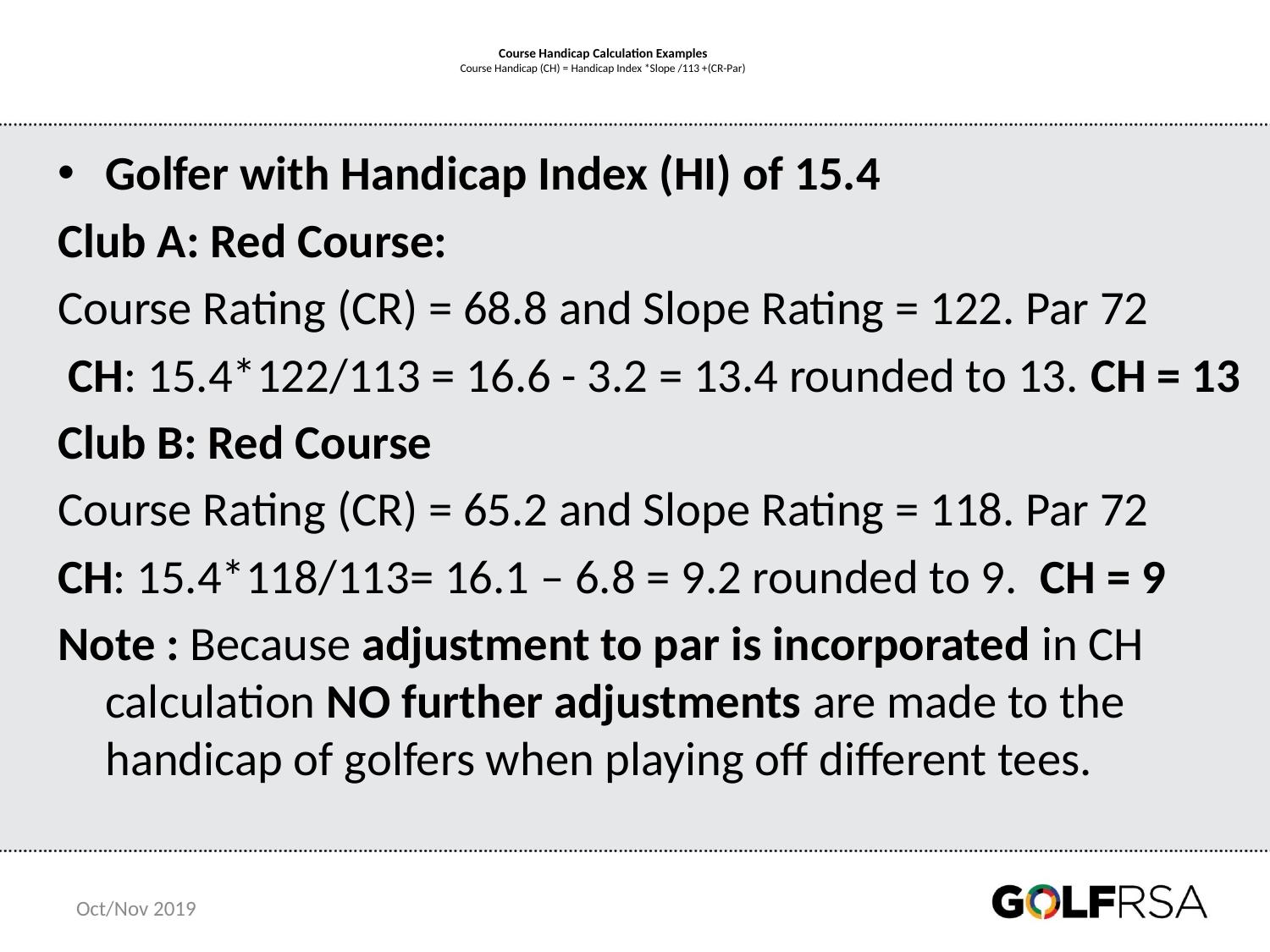

# Course Handicap Calculation Examples Course Handicap (CH) = Handicap Index *Slope /113 +(CR-Par)
Golfer with Handicap Index (HI) of 15.4
Club A: Red Course:
Course Rating (CR) = 68.8 and Slope Rating = 122. Par 72
 CH: 15.4*122/113 = 16.6 - 3.2 = 13.4 rounded to 13. CH = 13
Club B: Red Course
Course Rating (CR) = 65.2 and Slope Rating = 118. Par 72
CH: 15.4*118/113= 16.1 – 6.8 = 9.2 rounded to 9.  CH = 9
Note : Because adjustment to par is incorporated in CH calculation NO further adjustments are made to the handicap of golfers when playing off different tees.
Oct/Nov 2019